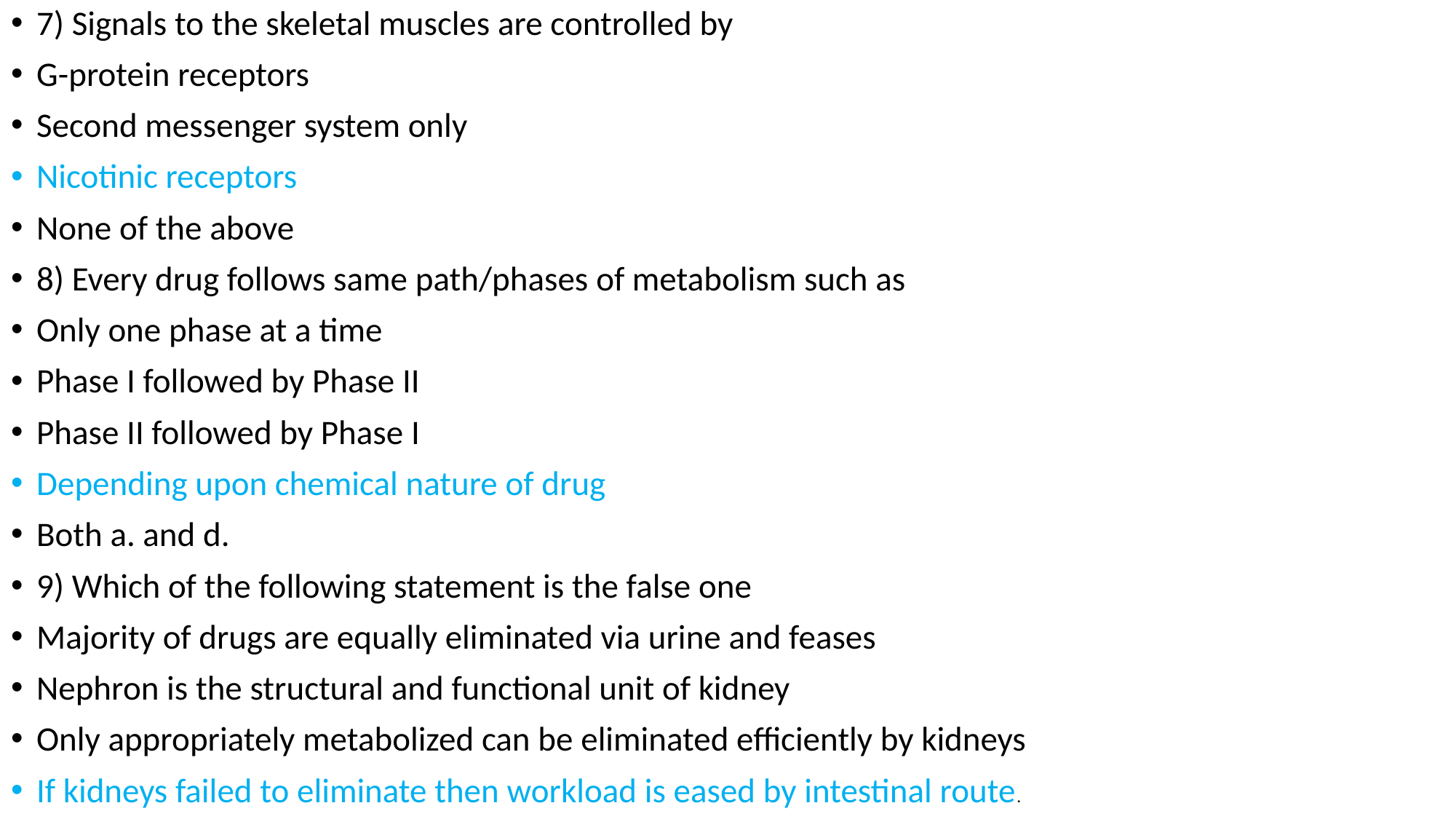

7) Signals to the skeletal muscles are controlled by
G-protein receptors
Second messenger system only
Nicotinic receptors
None of the above
8) Every drug follows same path/phases of metabolism such as
Only one phase at a time
Phase I followed by Phase II
Phase II followed by Phase I
Depending upon chemical nature of drug
Both a. and d.
9) Which of the following statement is the false one
Majority of drugs are equally eliminated via urine and feases
Nephron is the structural and functional unit of kidney
Only appropriately metabolized can be eliminated efficiently by kidneys
If kidneys failed to eliminate then workload is eased by intestinal route.